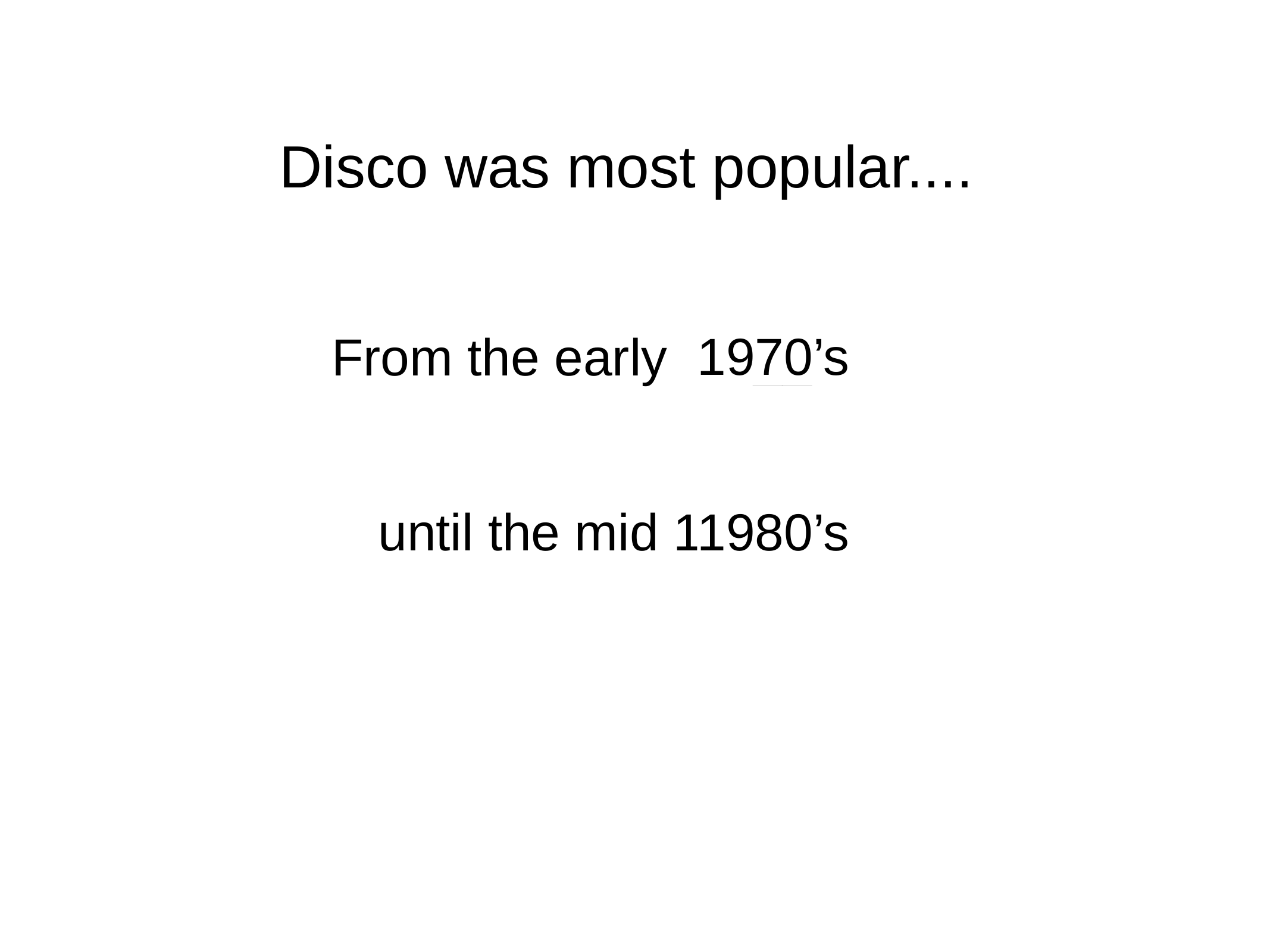

# Disco was most popular....
1970’s
From the early  19__
until the mid 19__
1980’s